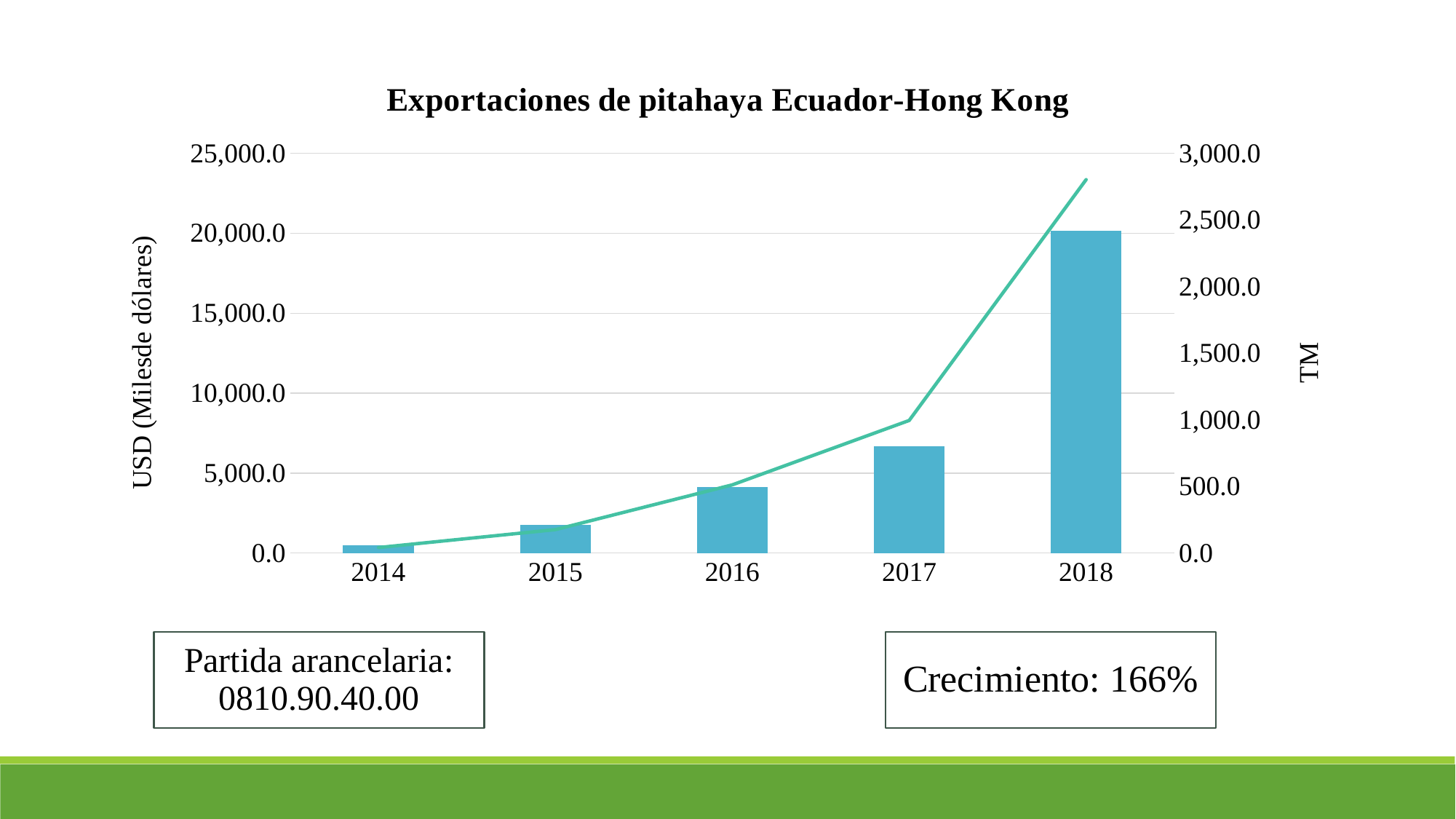

### Chart: Exportaciones de pitahaya Ecuador-Hong Kong

| Category | FOB | TM(Peso Neto) | Porcentaje de crecimiento  |
|---|---|---|---|
| 2014 | 482.68381 | 41.23368 | None |
| 2015 | 1746.98921 | 175.688235 | 261.9 |
| 2016 | 4140.37245 | 511.65205 | 137.0 |
| 2017 | 6668.7891 | 994.99674 | 61.1 |
| 2018 | 20140.00919 | 2803.02869 | 202.0 |
Partida arancelaria: 0810.90.40.00
Crecimiento: 166%